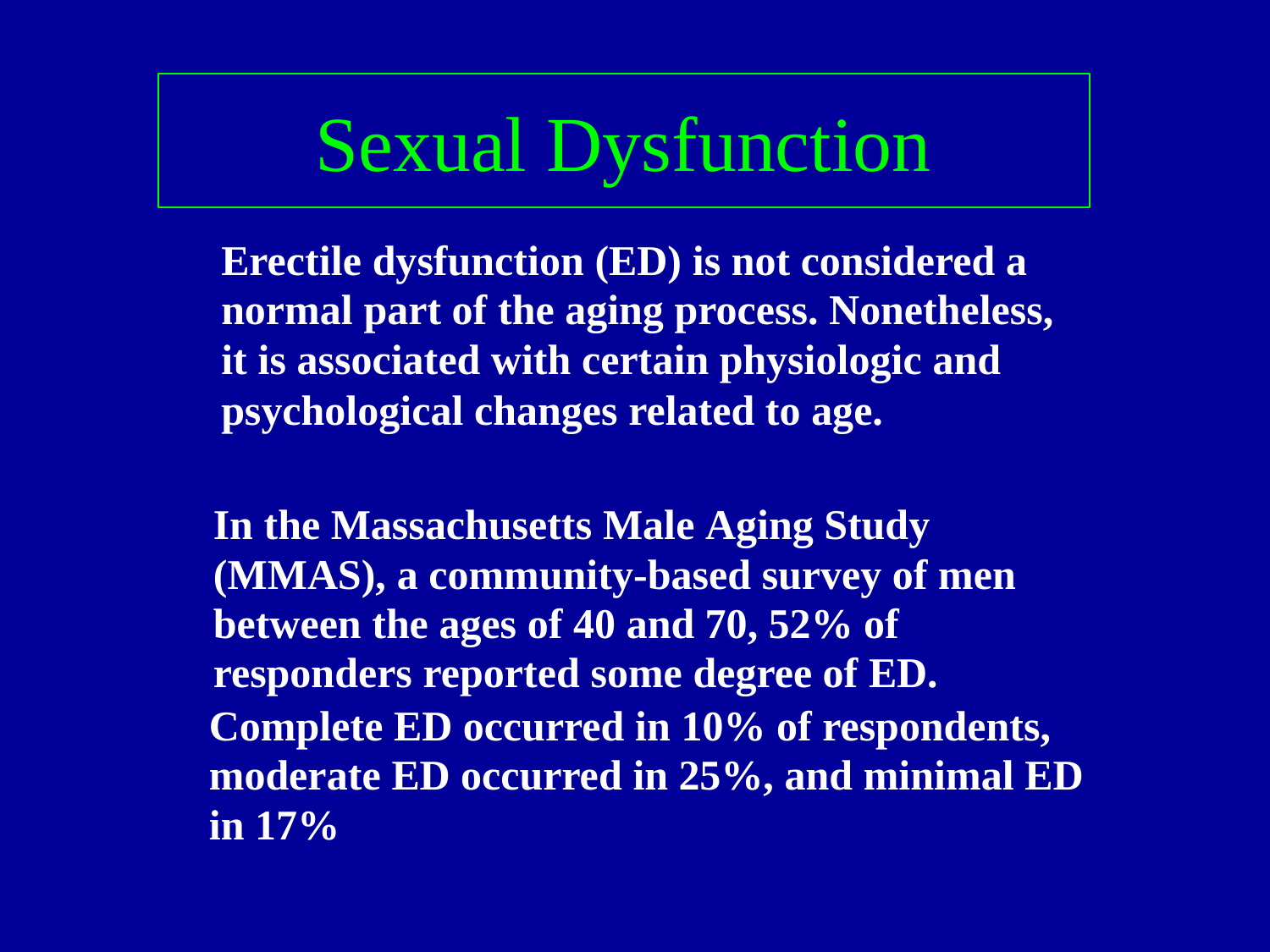

Sexual Dysfunction
Erectile dysfunction (ED) is not considered a
normal part of the aging process. Nonetheless,
it is associated with certain physiologic and
psychological changes related to age.
In the Massachusetts Male Aging Study
(MMAS), a community-based survey of men
between the ages of 40 and 70, 52% of
responders reported some degree of ED.
Complete ED occurred in 10% of respondents,
moderate ED occurred in 25%, and minimal ED
in 17%